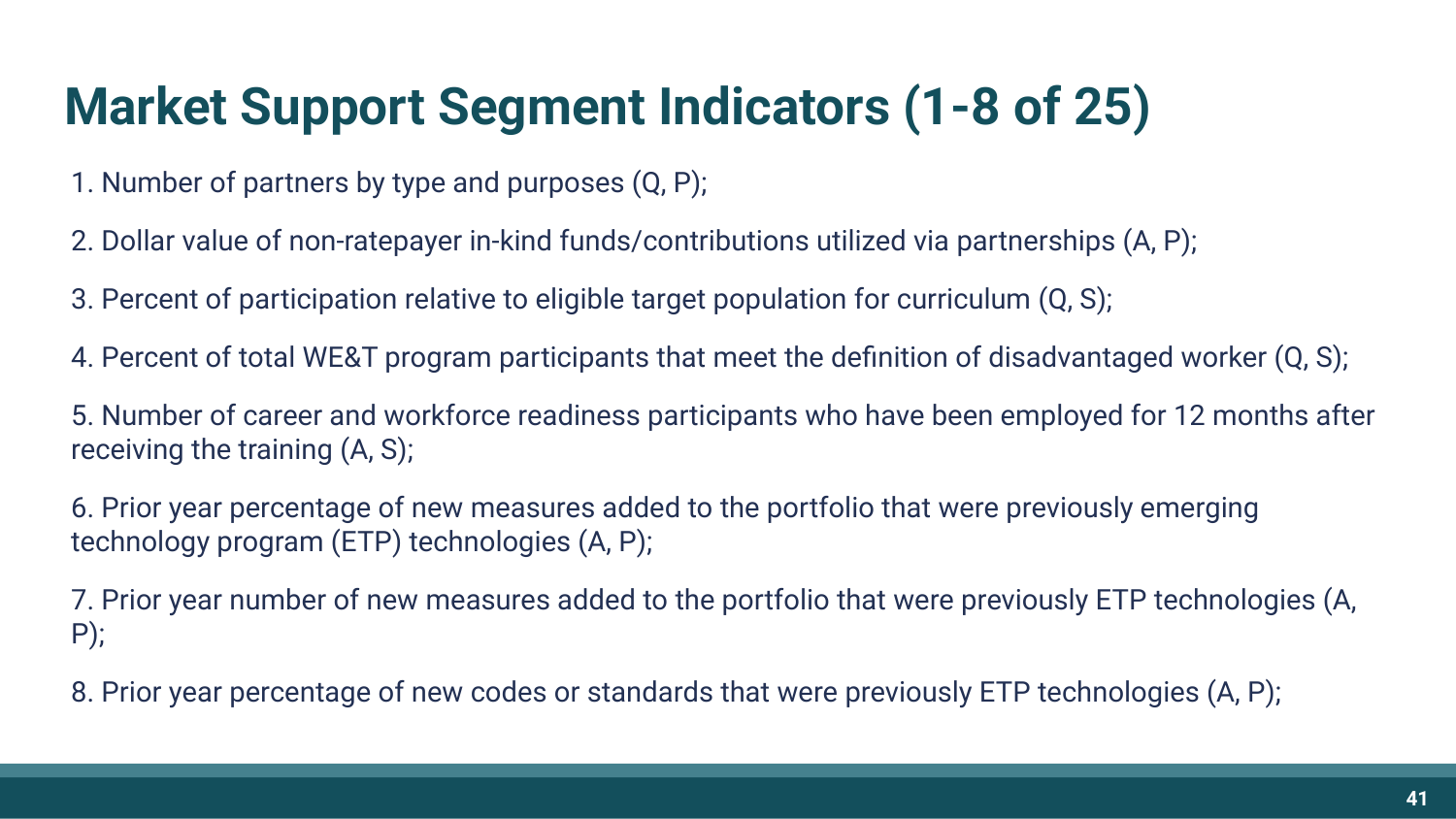

# Market Support Segment Indicators (1-8 of 25)
1. Number of partners by type and purposes (Q, P);
2. Dollar value of non-ratepayer in-kind funds/contributions utilized via partnerships (A, P);
3. Percent of participation relative to eligible target population for curriculum (Q, S);
4. Percent of total WE&T program participants that meet the definition of disadvantaged worker (Q, S);
5. Number of career and workforce readiness participants who have been employed for 12 months after receiving the training (A, S);
6. Prior year percentage of new measures added to the portfolio that were previously emerging technology program (ETP) technologies (A, P);
7. Prior year number of new measures added to the portfolio that were previously ETP technologies (A, P);
8. Prior year percentage of new codes or standards that were previously ETP technologies (A, P);
41